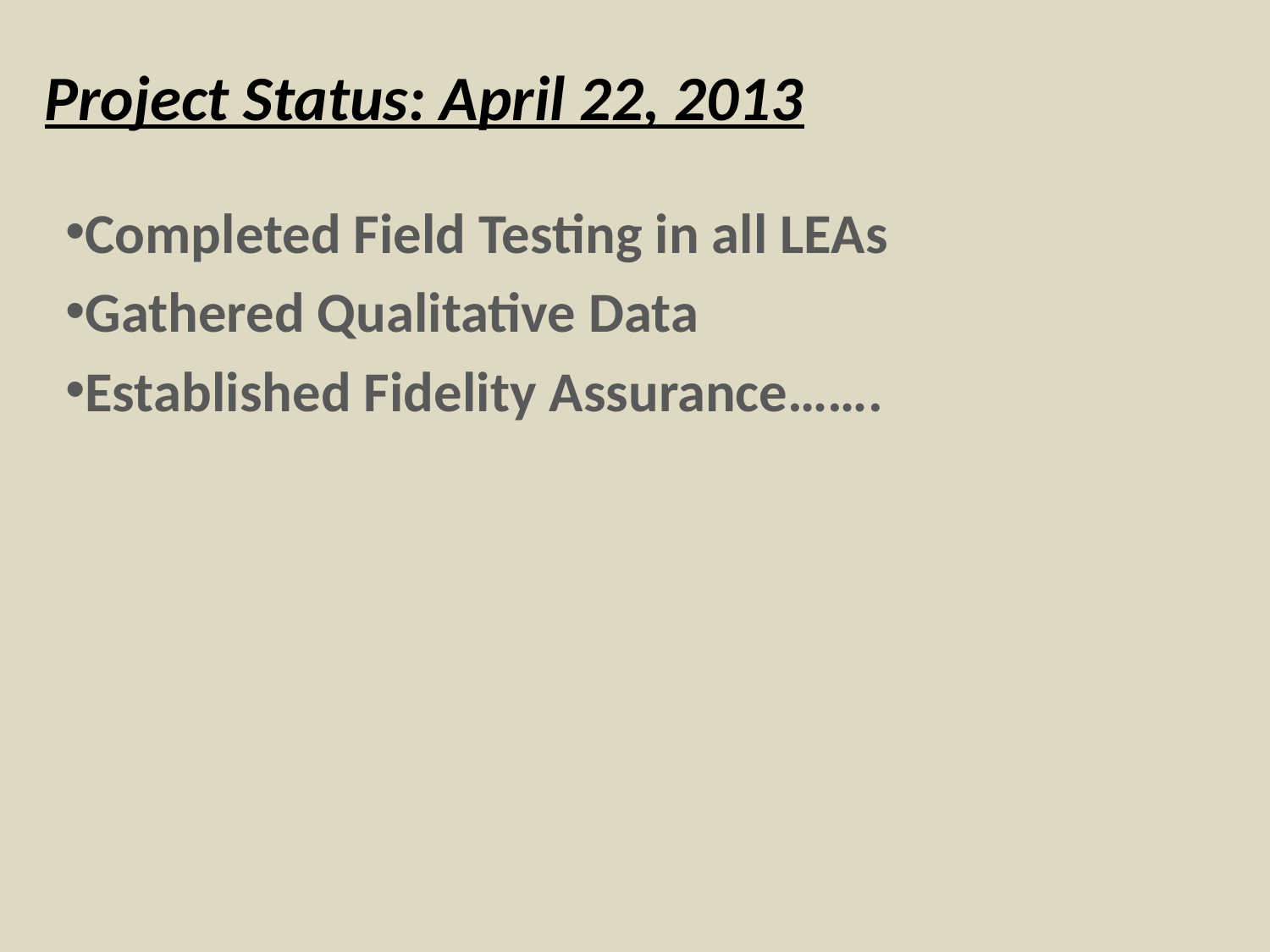

# Project Status: April 22, 2013
Completed Field Testing in all LEAs
Gathered Qualitative Data
Established Fidelity Assurance…….